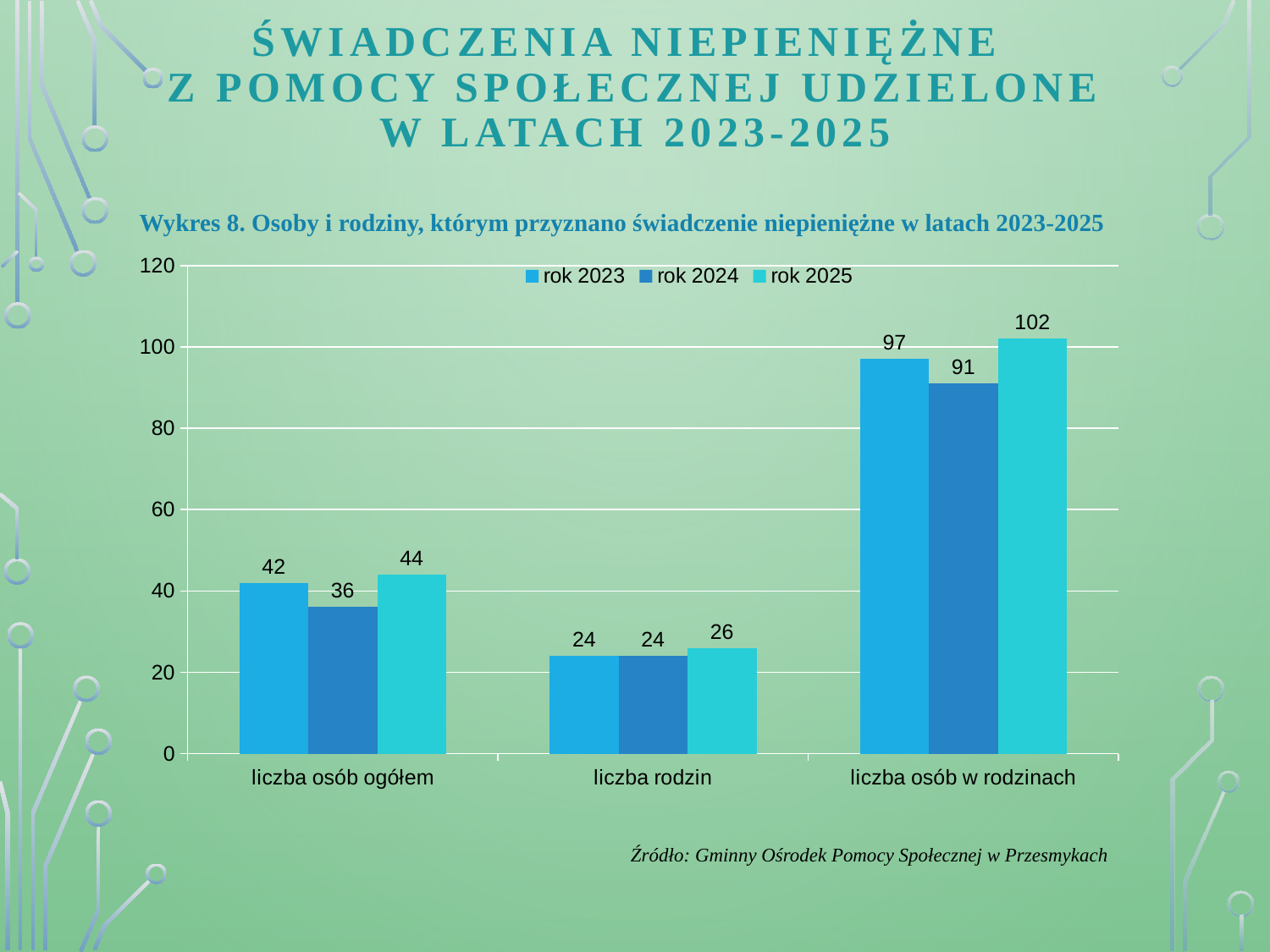

# ŚWIADCZENIA NIEPIENIĘŻNE Z POMOCY SPOŁECZNEJ UDZIELONE W LATACH 2023-2025
Wykres 8. Osoby i rodziny, którym przyznano świadczenie niepieniężne w latach 2023-2025

### Chart

| Category | rok 2023 | rok 2024 | rok 2025 |
|---|---|---|---|
| liczba osób ogółem | 42.0 | 36.0 | 44.0 |
| liczba rodzin | 24.0 | 24.0 | 26.0 |
| liczba osób w rodzinach | 97.0 | 91.0 | 102.0 |
Źródło: Gminny Ośrodek Pomocy Społecznej w Przesmykach